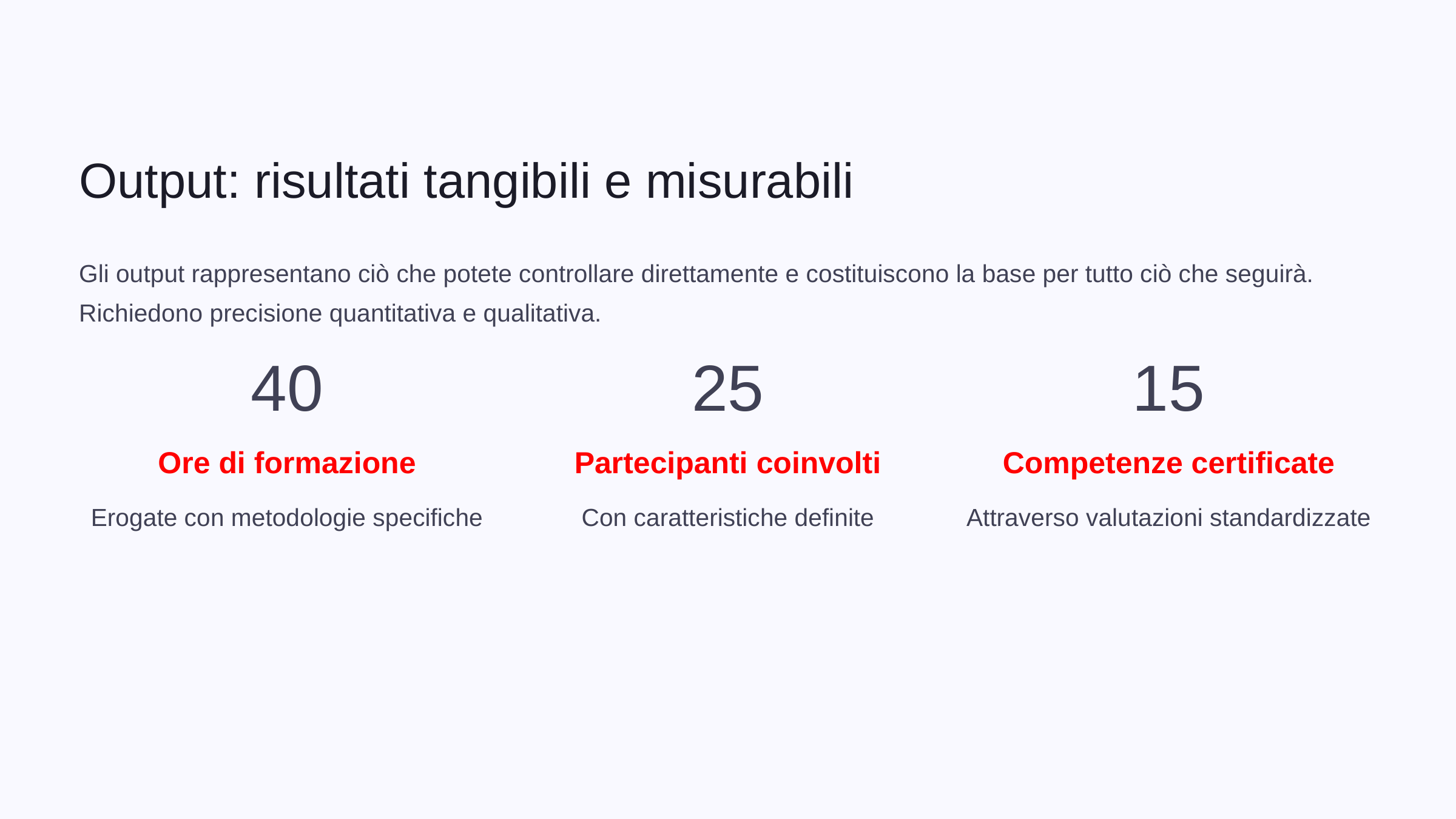

Output: risultati tangibili e misurabili
Gli output rappresentano ciò che potete controllare direttamente e costituiscono la base per tutto ciò che seguirà. Richiedono precisione quantitativa e qualitativa.
40
25
15
Ore di formazione
Partecipanti coinvolti
Competenze certificate
Erogate con metodologie specifiche
Con caratteristiche definite
Attraverso valutazioni standardizzate